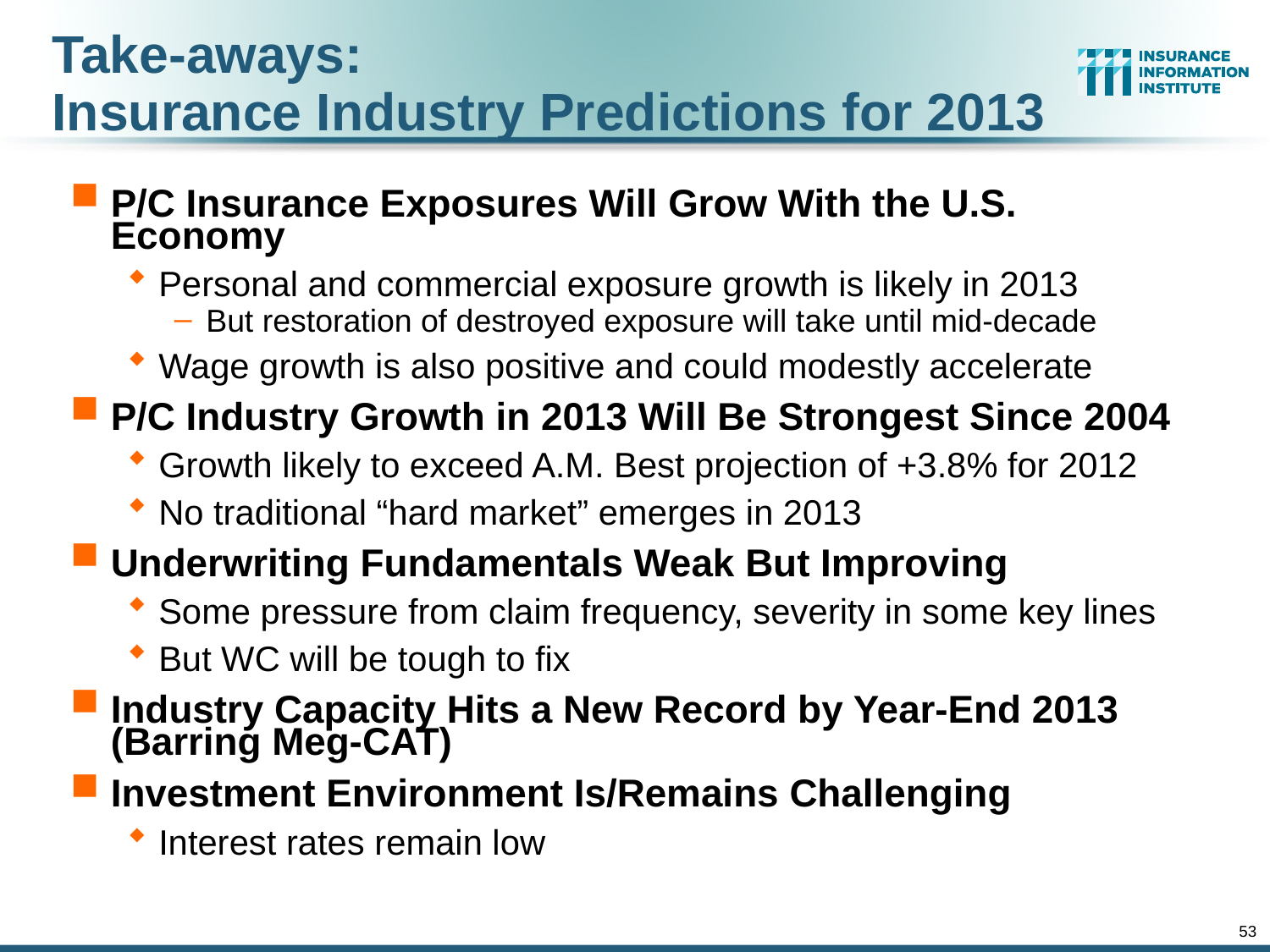

Take-aways:
Insurance Industry Predictions for 2013
P/C Insurance Exposures Will Grow With the U.S. Economy
Personal and commercial exposure growth is likely in 2013
But restoration of destroyed exposure will take until mid-decade
Wage growth is also positive and could modestly accelerate
P/C Industry Growth in 2013 Will Be Strongest Since 2004
Growth likely to exceed A.M. Best projection of +3.8% for 2012
No traditional “hard market” emerges in 2013
Underwriting Fundamentals Weak But Improving
Some pressure from claim frequency, severity in some key lines
But WC will be tough to fix
Industry Capacity Hits a New Record by Year-End 2013 (Barring Meg-CAT)
Investment Environment Is/Remains Challenging
Interest rates remain low
53
12/01/09 - 9pm
eSlide – P6466 – The Financial Crisis and the Future of the P/C